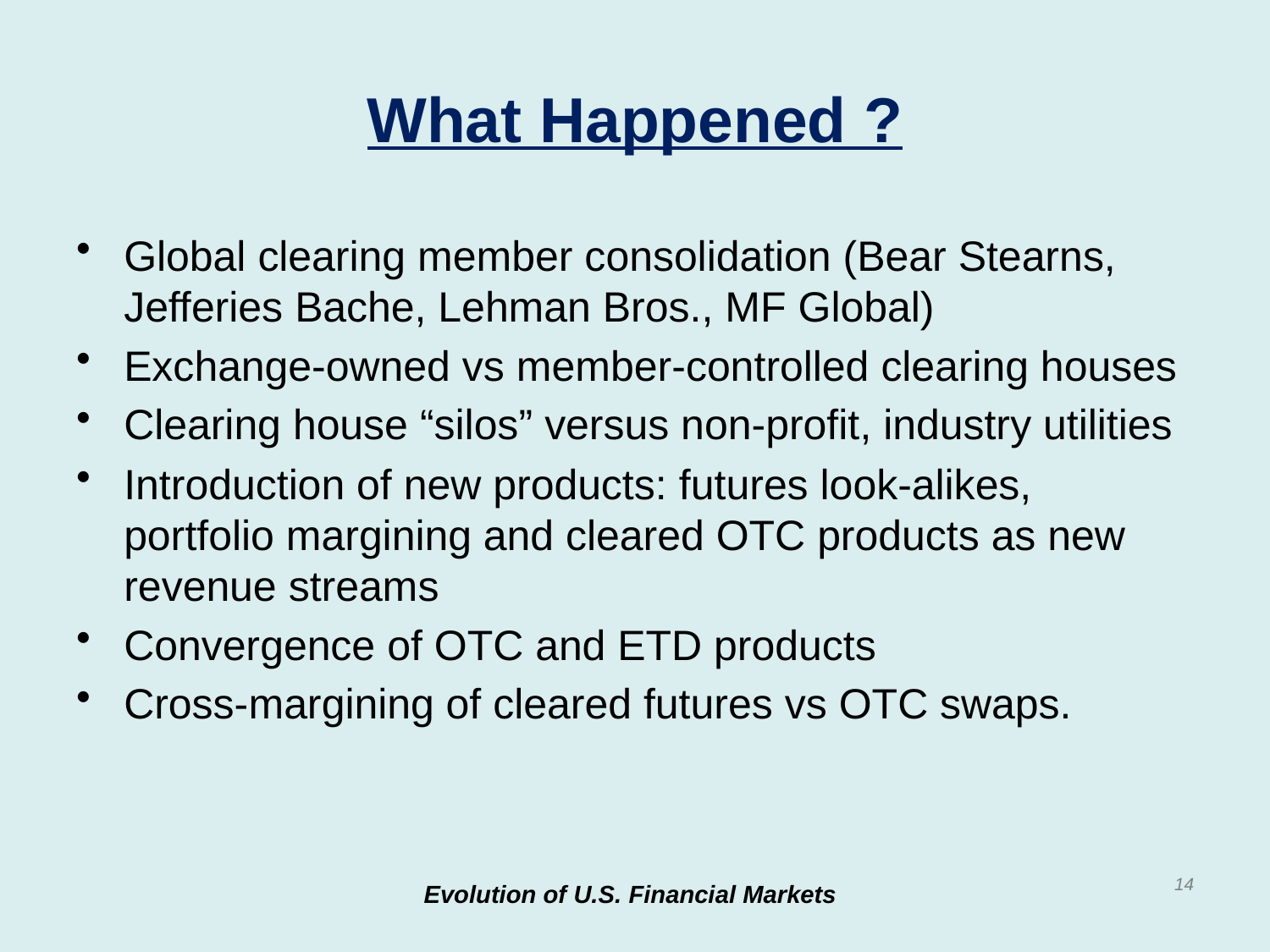

# What Happened ?
Global clearing member consolidation (Bear Stearns, Jefferies Bache, Lehman Bros., MF Global)
Exchange-owned vs member-controlled clearing houses
Clearing house “silos” versus non-profit, industry utilities
Introduction of new products: futures look-alikes, portfolio margining and cleared OTC products as new revenue streams
Convergence of OTC and ETD products
Cross-margining of cleared futures vs OTC swaps.
14
Evolution of U.S. Financial Markets